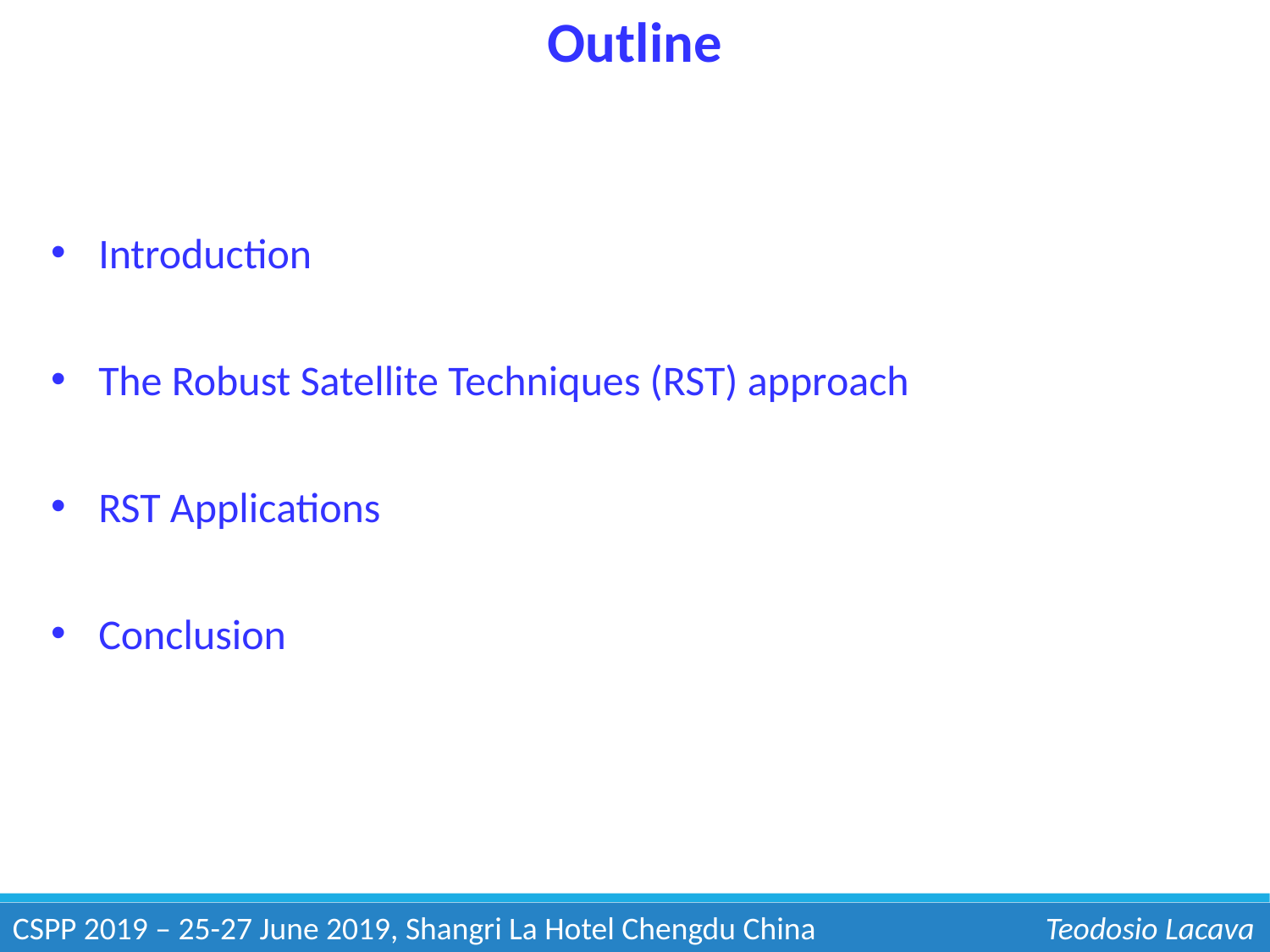

Outline
Introduction
The Robust Satellite Techniques (RST) approach
RST Applications
Conclusion
CSPP 2019 – 25-27 June 2019, Shangri La Hotel Chengdu China	                    Teodosio Lacava